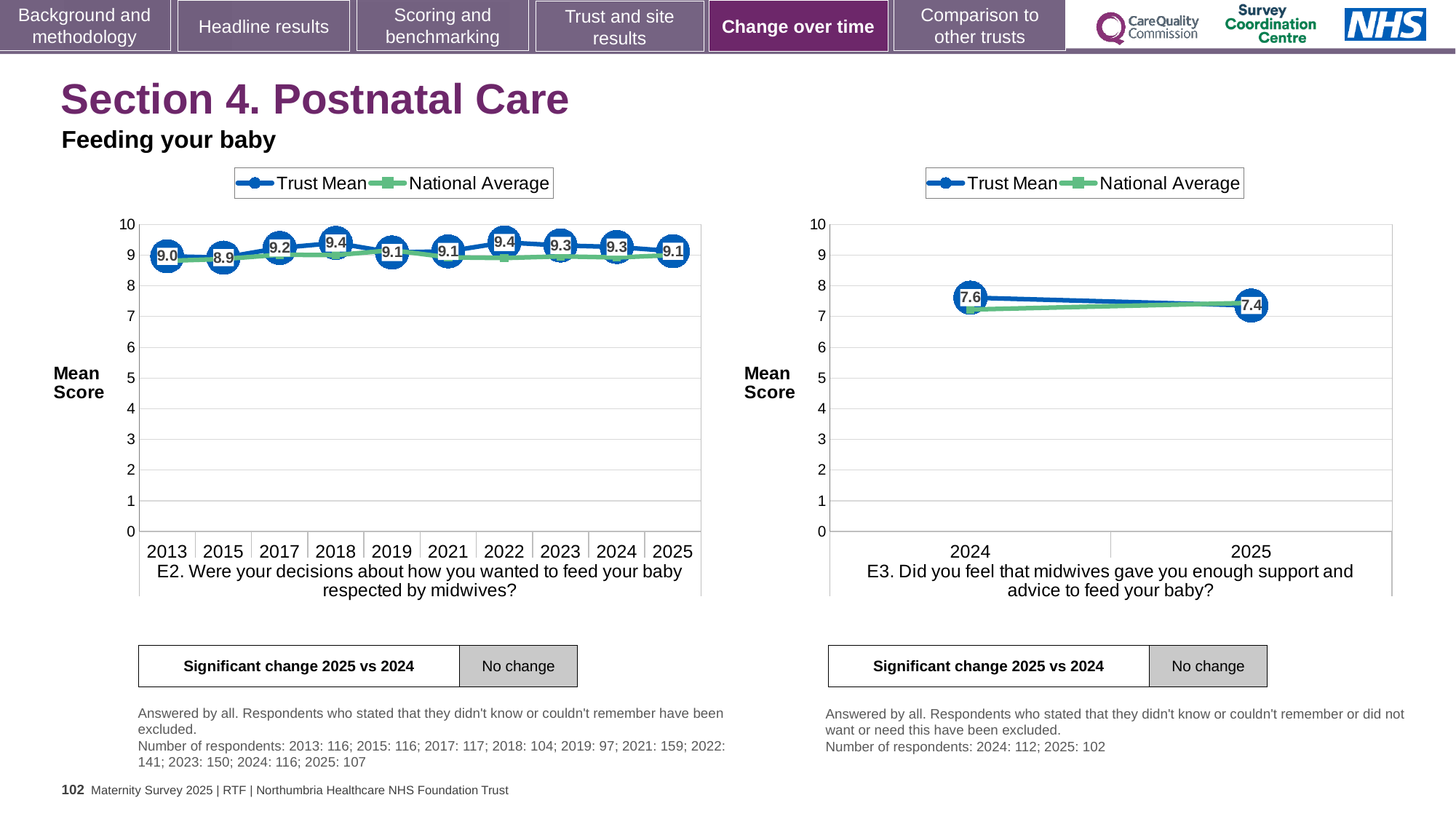

# Section 4. Postnatal Care
Feeding your baby

### Chart

| Category | Trust Mean | National Average |
|---|---|---|
| 2013 | 8.96426826439355 | 8.813485443246524 |
| 2015 | 8.918485936075875 | 8.87248173127973 |
| 2017 | 9.233704444542875 | 9.012172975871463 |
| 2018 | 9.396327178907734 | 9.000007223612545 |
| 2019 | 9.087424596173253 | 9.159956480956291 |
| 2021 | 9.122723455251396 | 8.92748869539027 |
| 2022 | 9.413682632746667 | 8.904793087431706 |
| 2023 | 9.314658165336585 | 8.960112377348098 |
| 2024 | 9.265132309189456 | 8.923555771356611 |
| 2025 | 9.128563639467945 | 9.000262440480473 |

### Chart

| Category | Trust Mean | National Average |
|---|---|---|
| 2024 | 7.616040408303411 | 7.228921953081469 |
| 2025 | 7.360849322855986 | 7.447417661936443 |
| Significant change 2025 vs 2024 | No change |
| --- | --- |
| Significant change 2025 vs 2024 | No change |
| --- | --- |
Answered by all. Respondents who stated that they didn't know or couldn't remember have been excluded.
Number of respondents: 2013: 116; 2015: 116; 2017: 117; 2018: 104; 2019: 97; 2021: 159; 2022: 141; 2023: 150; 2024: 116; 2025: 107
Answered by all. Respondents who stated that they didn't know or couldn't remember or did not want or need this have been excluded.
Number of respondents: 2024: 112; 2025: 102
102